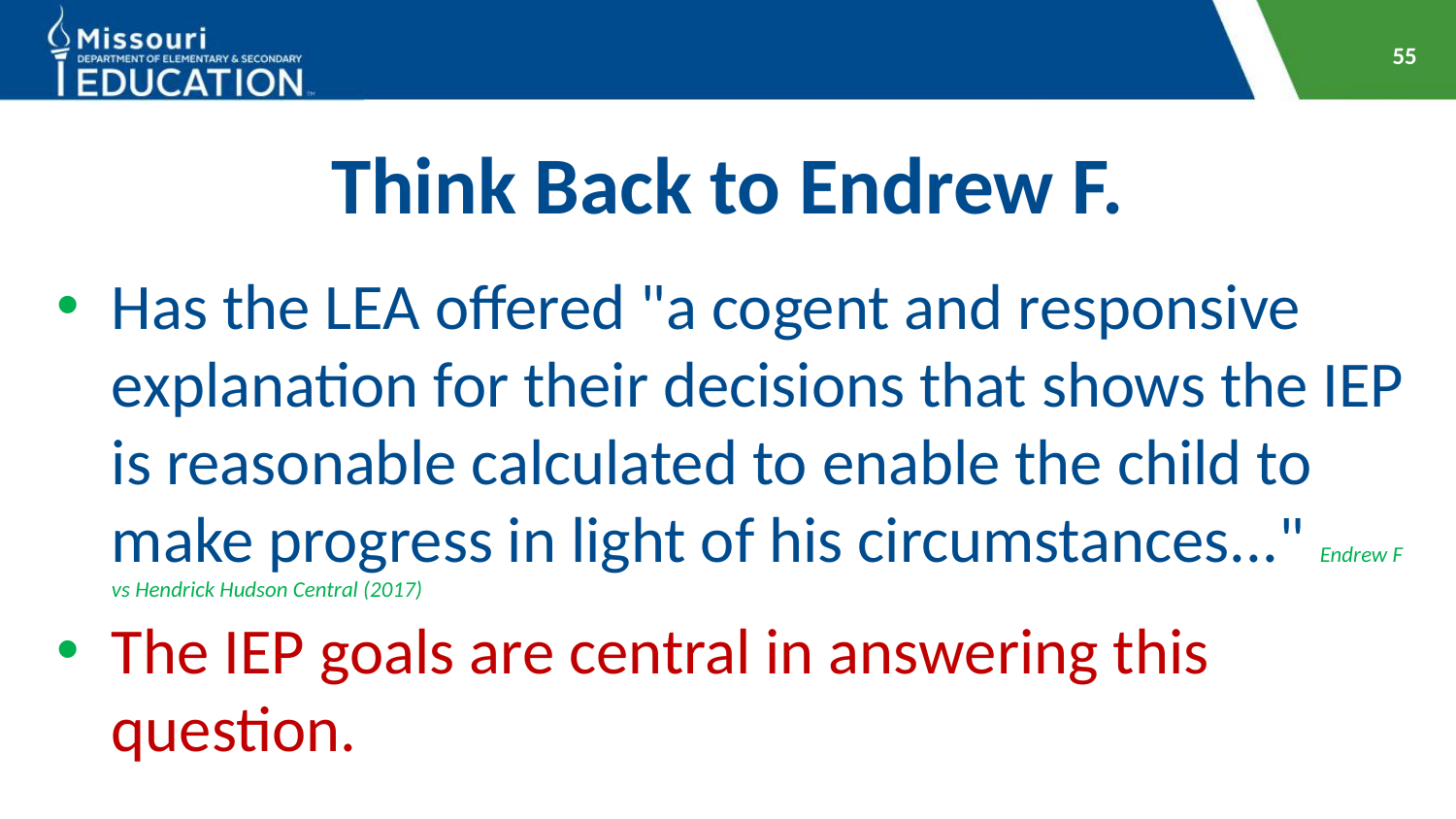

55
# Think Back to Endrew F.
Has the LEA offered "a cogent and responsive explanation for their decisions that shows the IEP is reasonable calculated to enable the child to make progress in light of his circumstances..." Endrew F vs Hendrick Hudson Central (2017)
The IEP goals are central in answering this question.